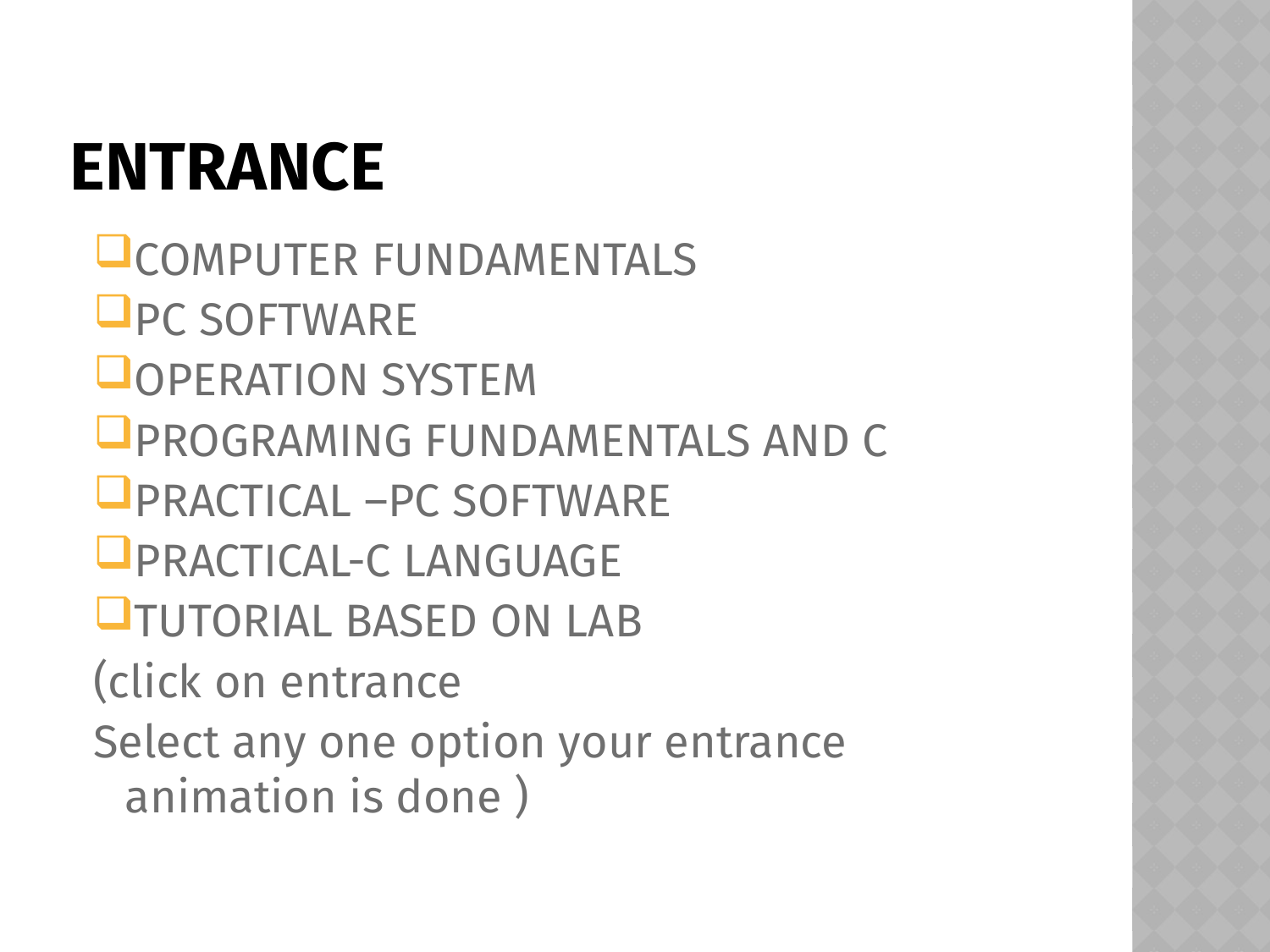

# entrance
COMPUTER FUNDAMENTALS
PC SOFTWARE
OPERATION SYSTEM
PROGRAMING FUNDAMENTALS AND C
PRACTICAL –PC SOFTWARE
PRACTICAL-C LANGUAGE
TUTORIAL BASED ON LAB
(click on entrance
Select any one option your entrance animation is done )